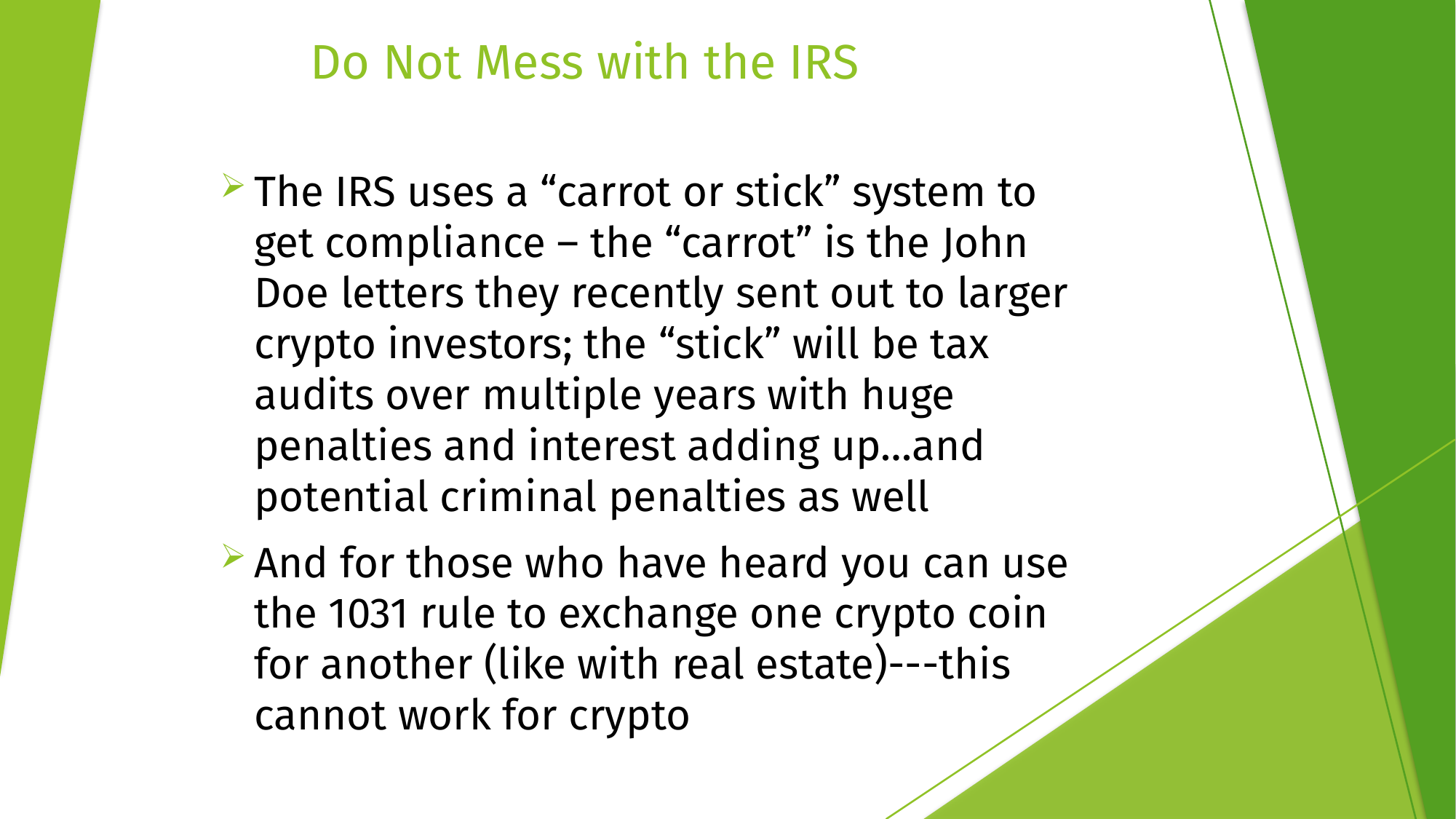

# Do Not Mess with the IRS

The IRS uses a “carrot or stick” system to get compliance – the “carrot” is the John Doe letters they recently sent out to larger crypto investors; the “stick” will be tax audits over multiple years with huge penalties and interest adding up…and potential criminal penalties as well
And for those who have heard you can use the 1031 rule to exchange one crypto coin for another (like with real estate)---this cannot work for crypto